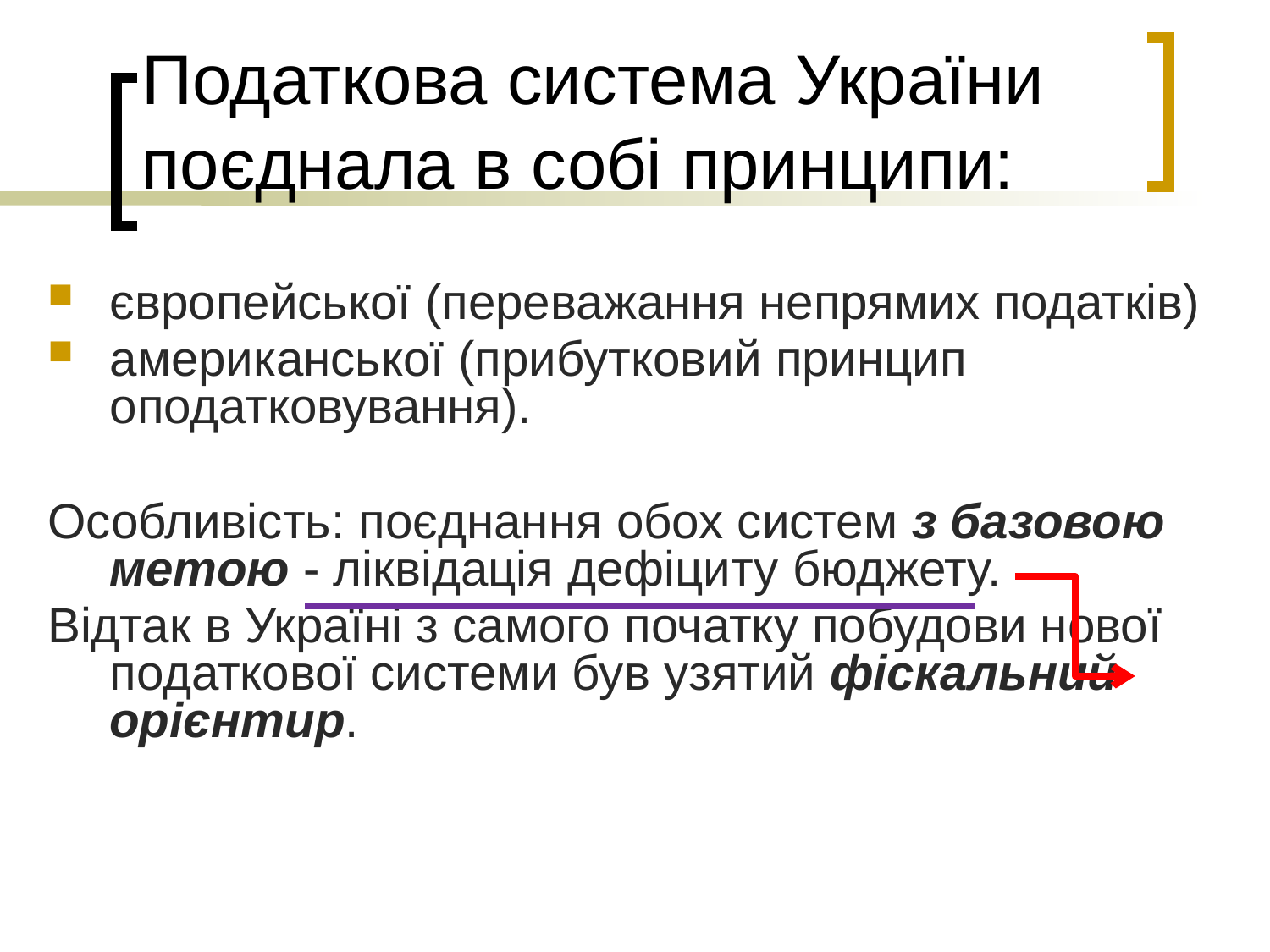

# Податкова система України поєднала в собі принципи:
європейської (переважання непрямих податків)
американської (прибутковий принцип оподатковування).

Особливість: поєднання обох систем з базовою метою - ліквідація дефіциту бюджету.
Відтак в Україні з самого початку побудови нової податкової системи був узятий фіскальний орієнтир.